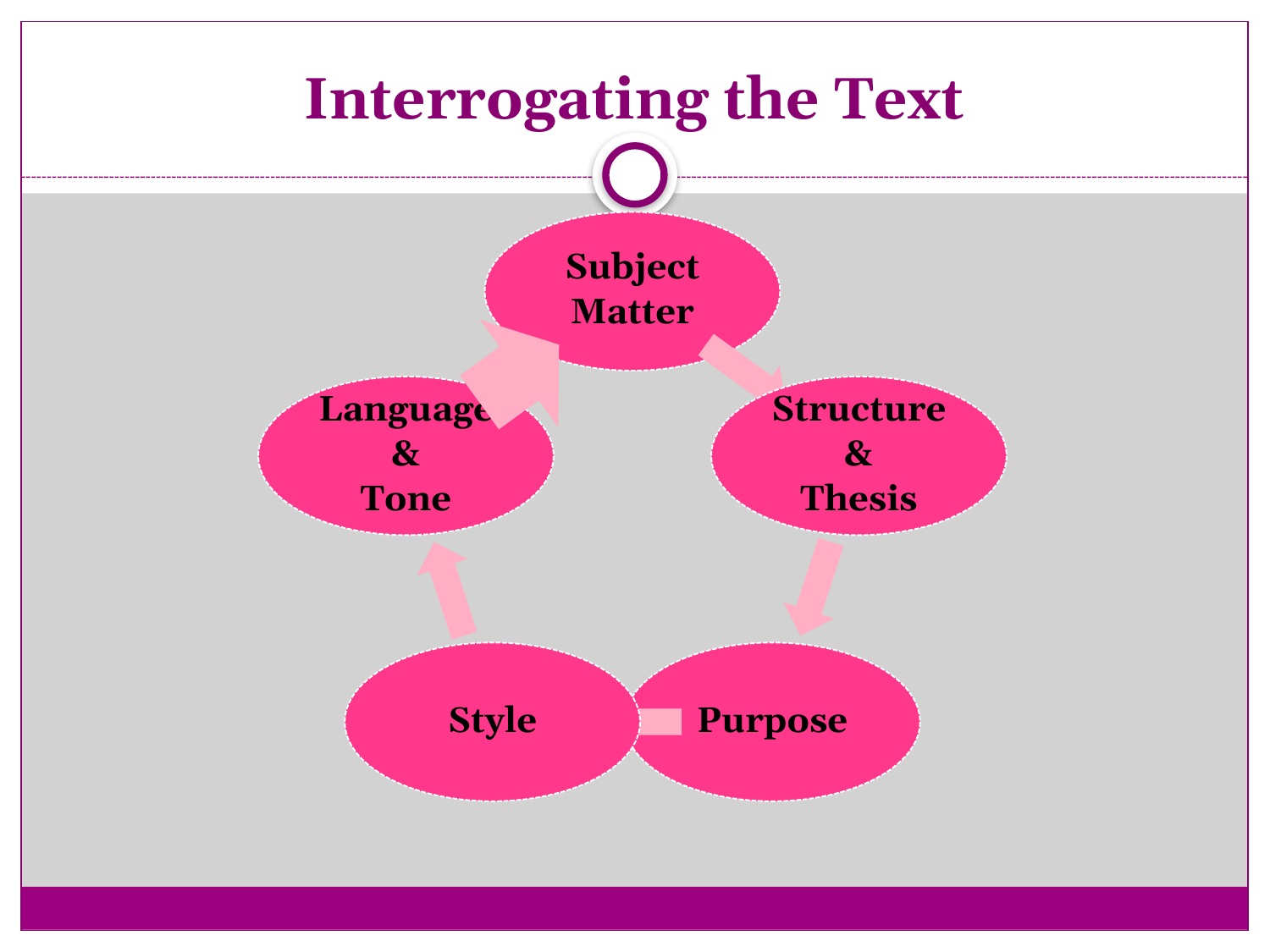

# Interrogating the Text
Subject Matter
Structure
&
Thesis
Purpose
Style
Language
&
Tone